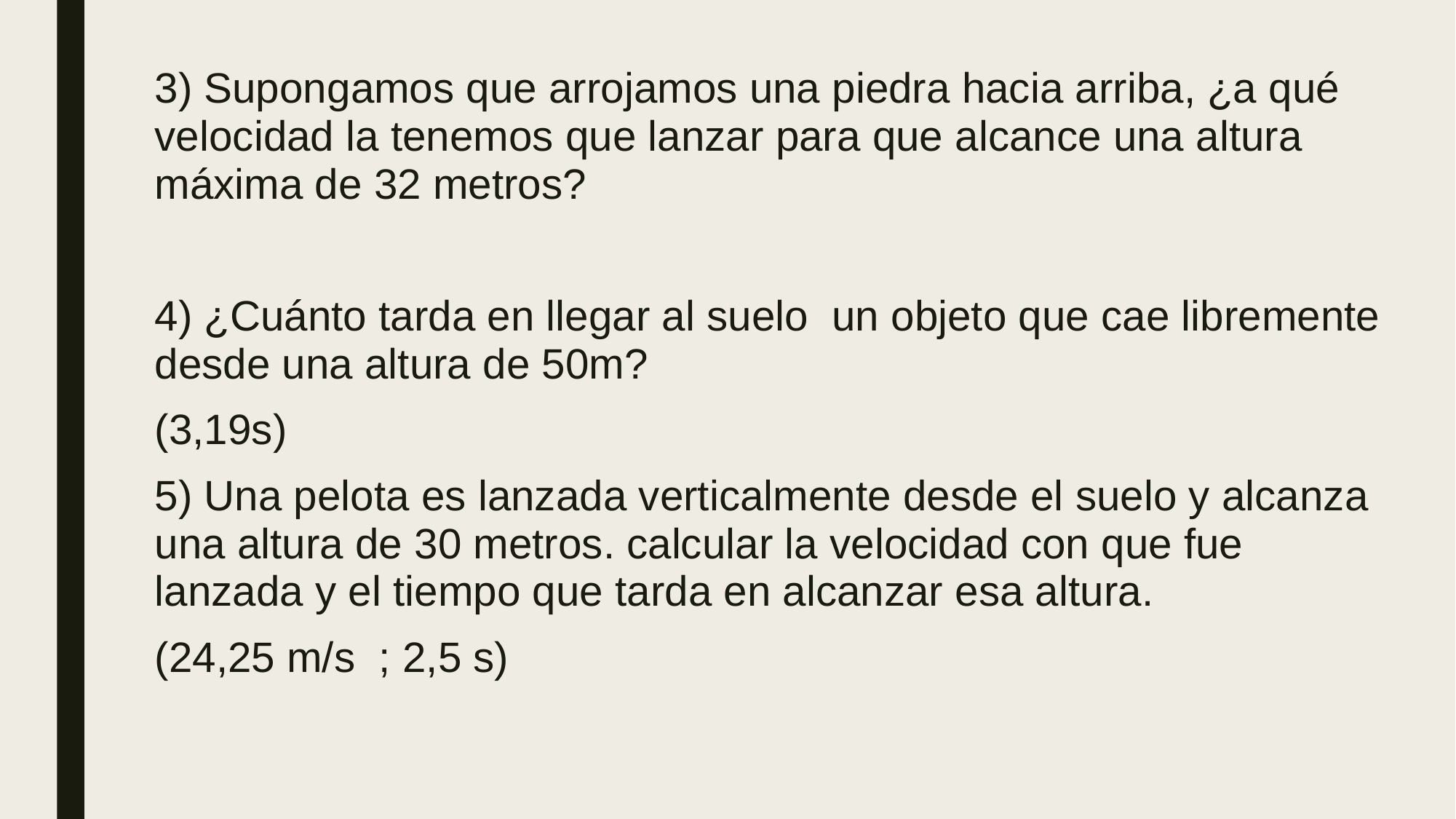

3) Supongamos que arrojamos una piedra hacia arriba, ¿a qué velocidad la tenemos que lanzar para que alcance una altura máxima de 32 metros?

4) ¿Cuánto tarda en llegar al suelo  un objeto que cae libremente desde una altura de 50m?
(3,19s)
5) Una pelota es lanzada verticalmente desde el suelo y alcanza una altura de 30 metros. calcular la velocidad con que fue lanzada y el tiempo que tarda en alcanzar esa altura.
(24,25 m/s  ; 2,5 s)